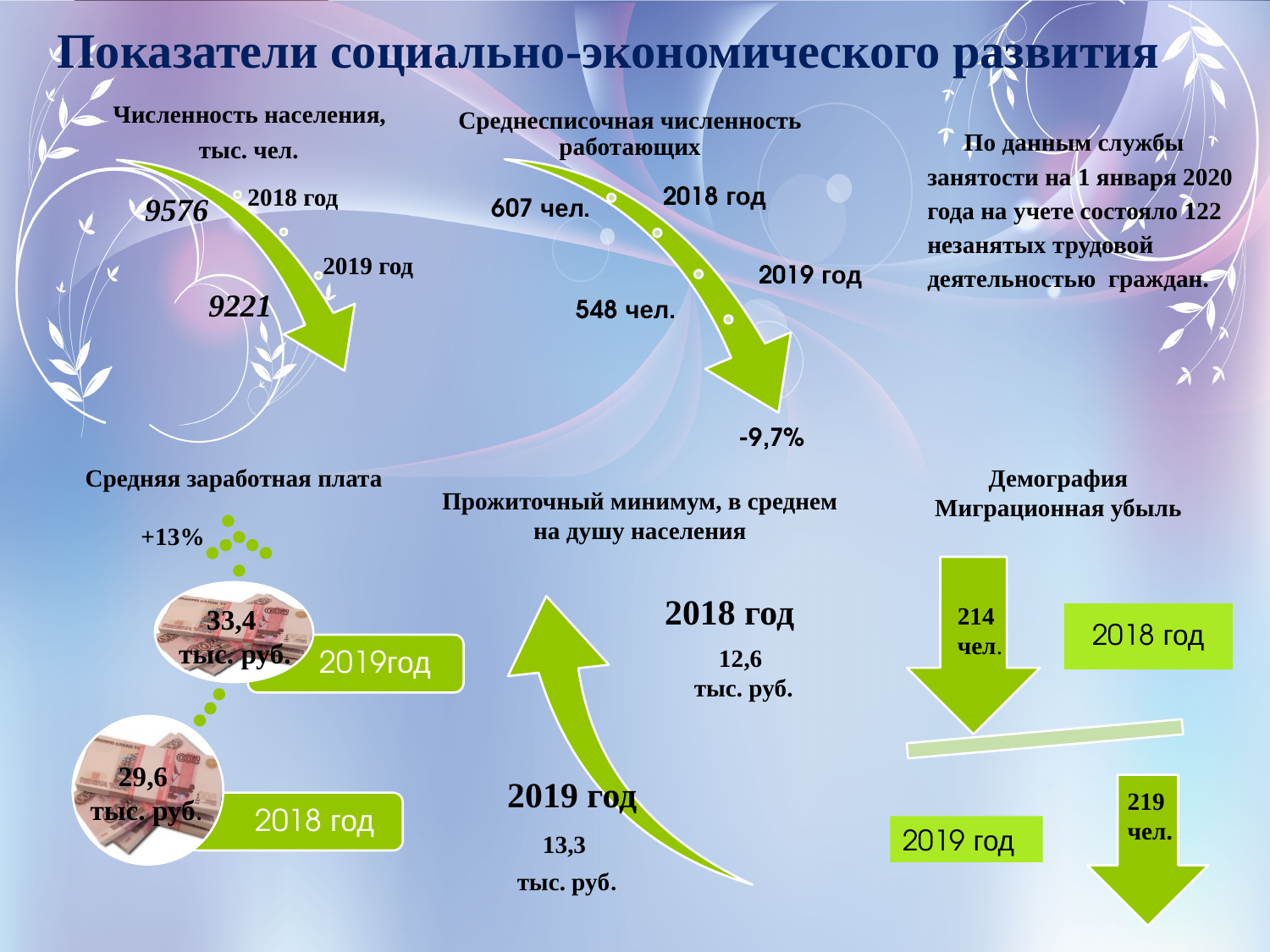

Показатели социально-экономического развития
Среднесписочная численность работающих
2018 год
607 чел.
2019 год
548 чел.
-9,7%
Численность населения,
тыс. чел.
2018 год
9576
2019 год

9221

      По данным службы занятости на 1 января 2020 года на учете состояло 122 незанятых трудовой деятельностью  граждан.
2018 год
2019год
2018 год

Средняя заработная плата
Демография
Миграционная убыль
2018 год
2019 год
Прожиточный минимум, в среднем на душу населения
+13%
214 чел.
33,4
тыс. руб.
12,6
тыс. руб.
29,6
 тыс. руб.
219 чел.
2019 год
13,3
тыс. руб.